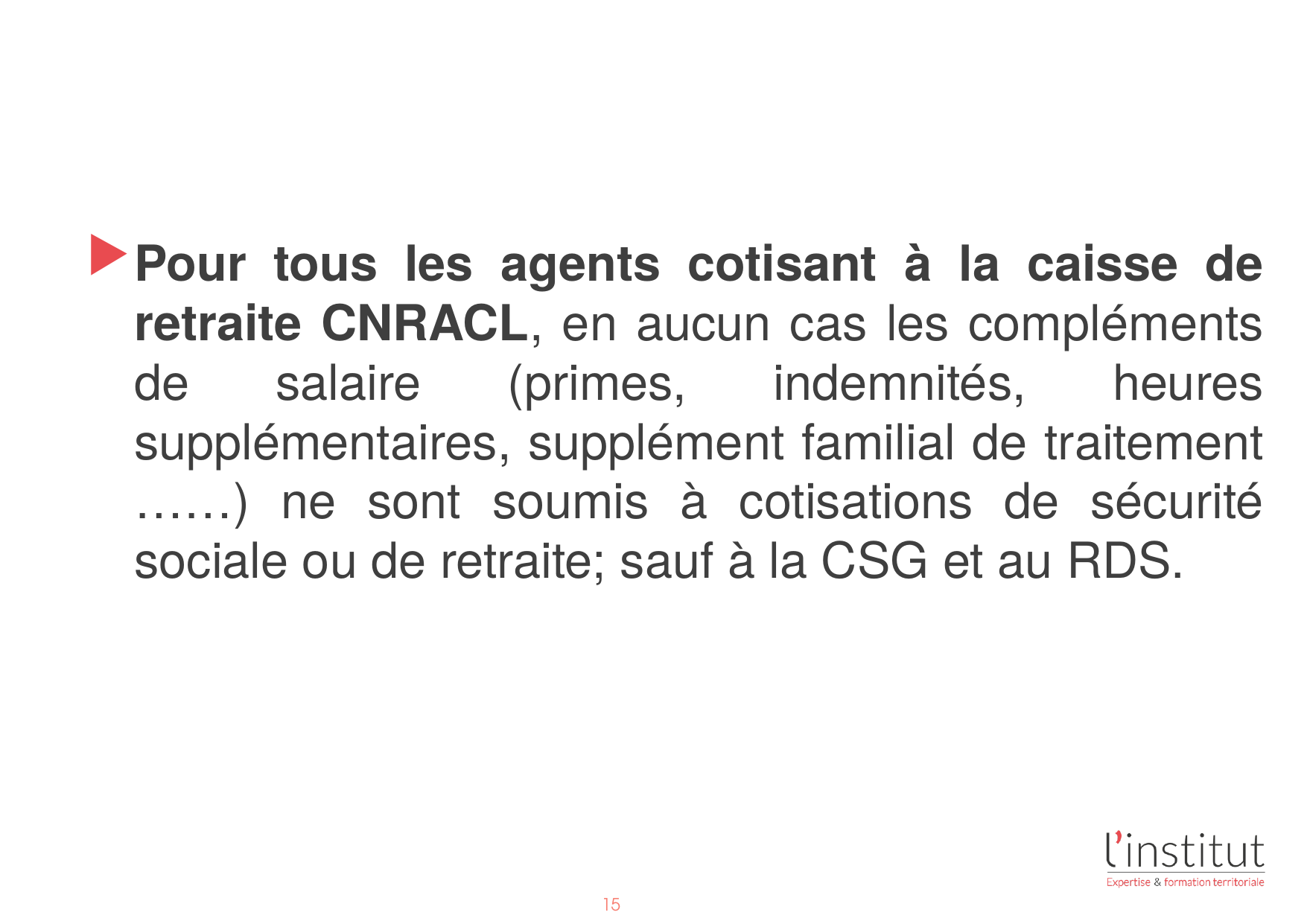

#

Pour tous les agents cotisant à la caisse de retraite CNRACL, en aucun cas les compléments de salaire (primes, indemnités, heures supplémentaires, supplément familial de traitement ……) ne sont soumis à cotisations de sécurité sociale ou de retraite; sauf à la CSG et au RDS.